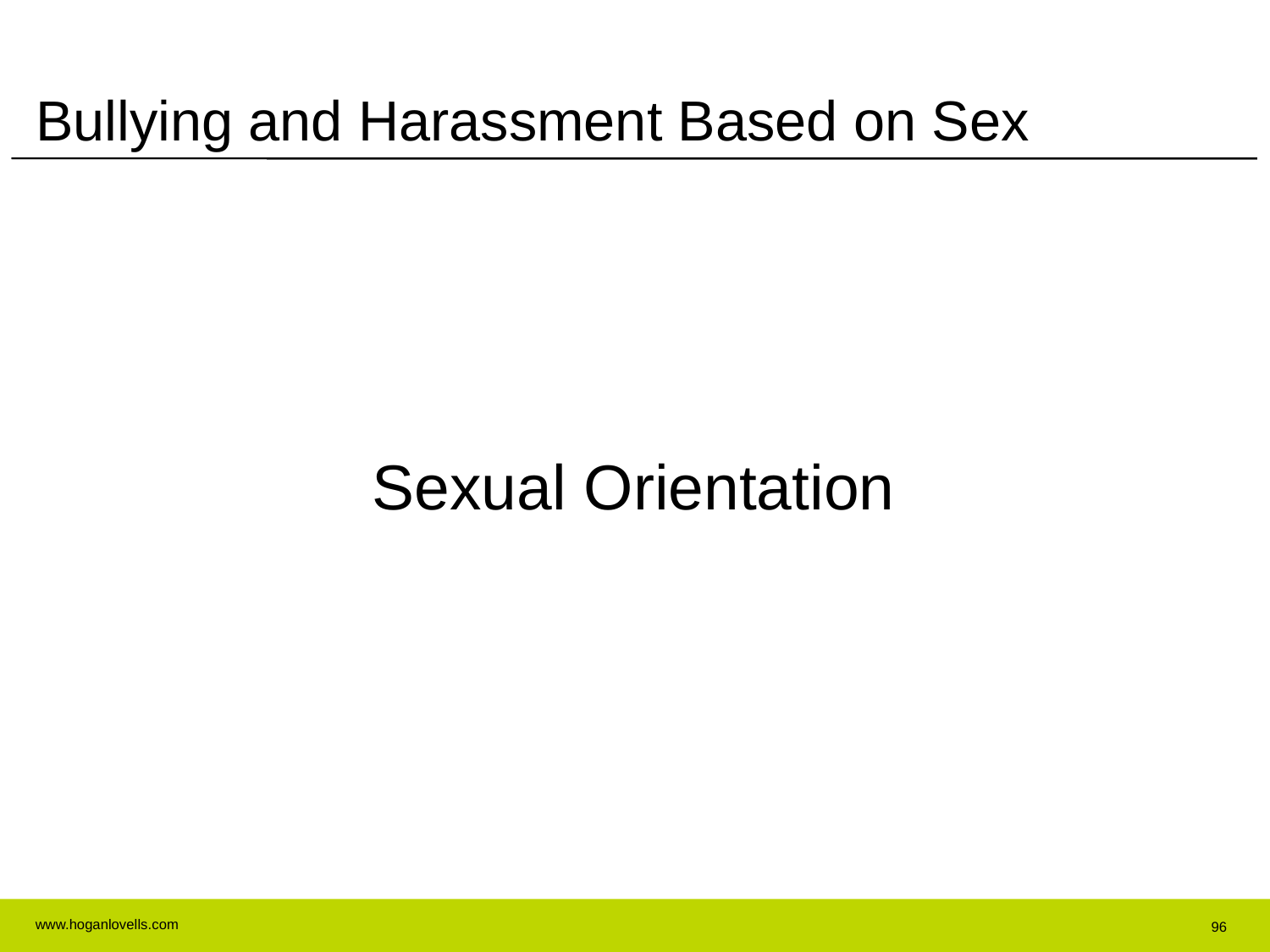

# Bullying and Harassment Based on Sex

Sexual Orientation
96